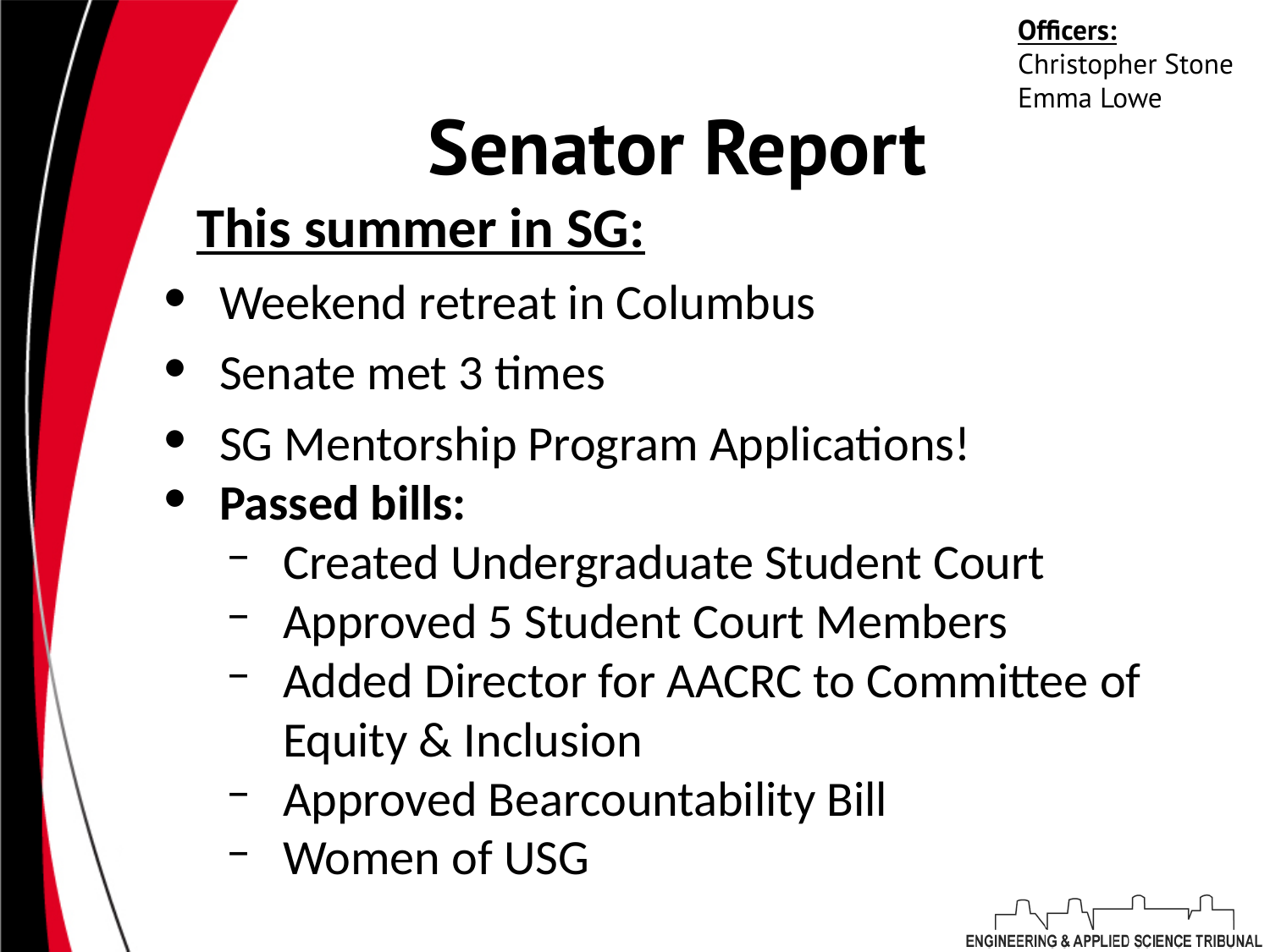

Officers:
Christopher Stone
Emma Lowe
# Senator Report
This summer in SG:
Weekend retreat in Columbus
Senate met 3 times
SG Mentorship Program Applications!
Passed bills:
Created Undergraduate Student Court
Approved 5 Student Court Members
Added Director for AACRC to Committee of Equity & Inclusion
Approved Bearcountability Bill
Women of USG